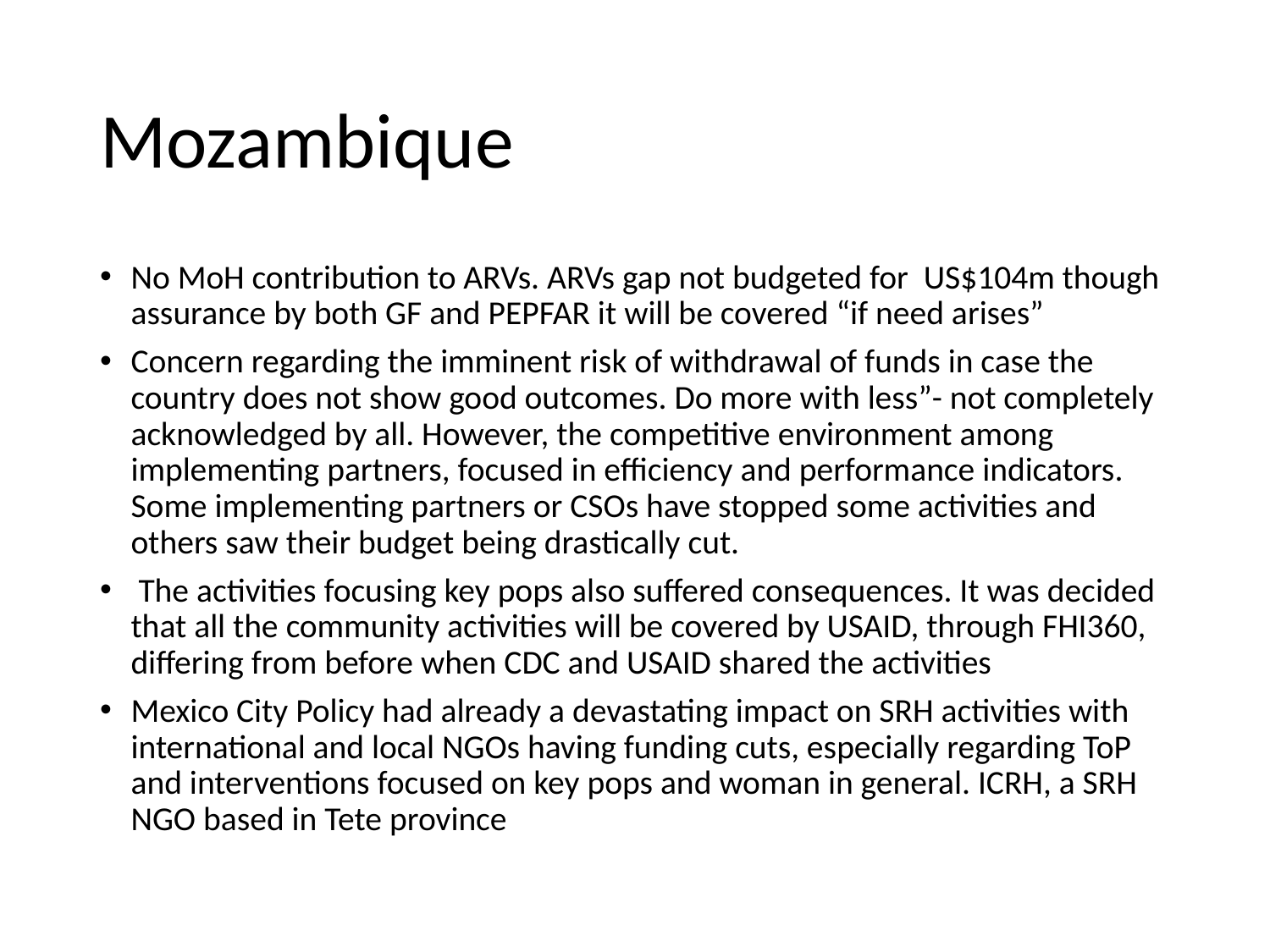

# Mozambique
No MoH contribution to ARVs. ARVs gap not budgeted for  US$104m though assurance by both GF and PEPFAR it will be covered “if need arises”
Concern regarding the imminent risk of withdrawal of funds in case the country does not show good outcomes. Do more with less”- not completely acknowledged by all. However, the competitive environment among implementing partners, focused in efficiency and performance indicators. Some implementing partners or CSOs have stopped some activities and others saw their budget being drastically cut.
 The activities focusing key pops also suffered consequences. It was decided that all the community activities will be covered by USAID, through FHI360, differing from before when CDC and USAID shared the activities
Mexico City Policy had already a devastating impact on SRH activities with international and local NGOs having funding cuts, especially regarding ToP and interventions focused on key pops and woman in general. ICRH, a SRH NGO based in Tete province